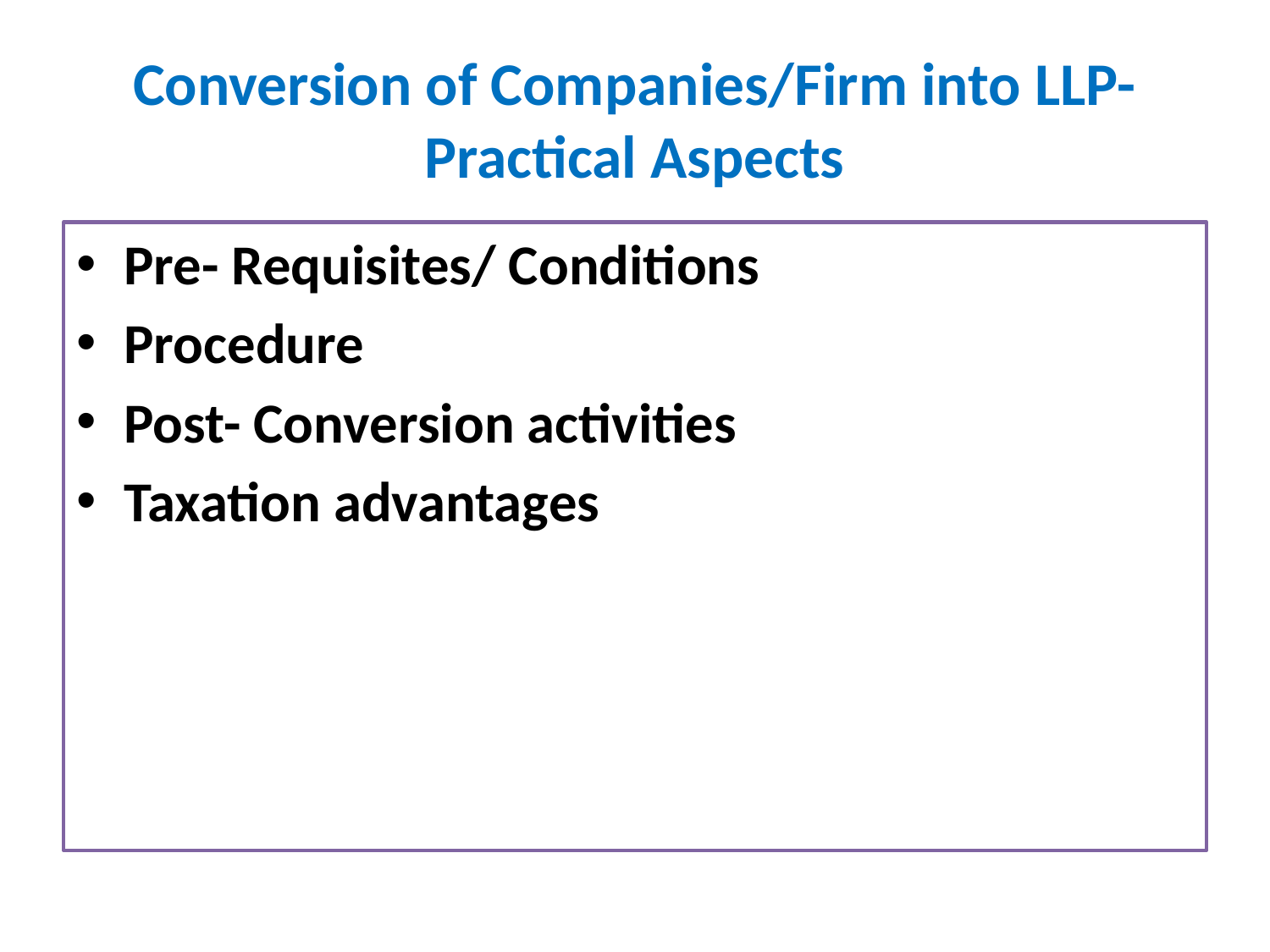

# Conversion of Companies/Firm into LLP- Practical Aspects
Pre- Requisites/ Conditions
Procedure
Post- Conversion activities
Taxation advantages